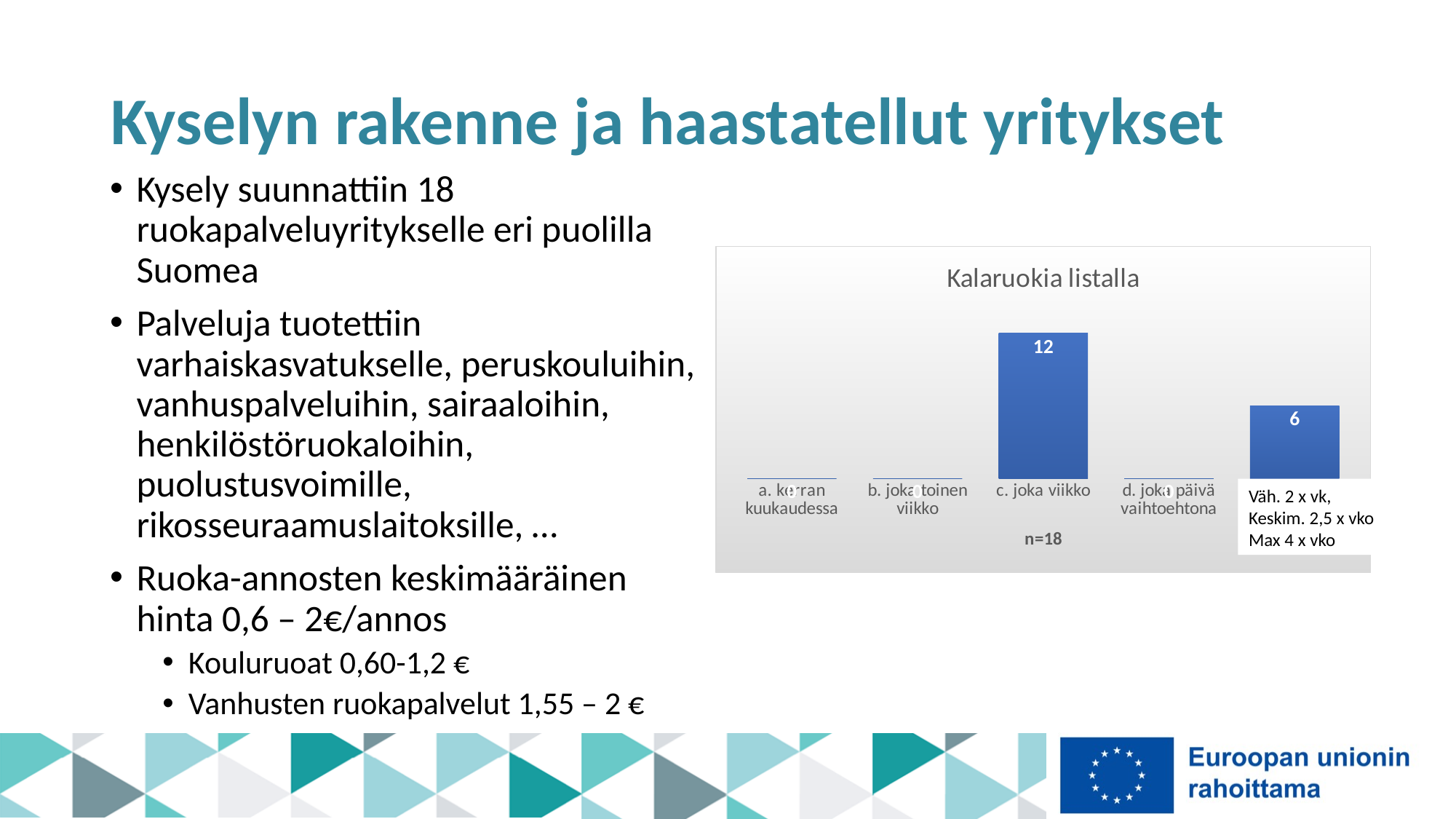

# Kyselyn rakenne ja haastatellut yritykset
Kysely suunnattiin 18 ruokapalveluyritykselle eri puolilla Suomea
Palveluja tuotettiin varhaiskasvatukselle, peruskouluihin, vanhuspalveluihin, sairaaloihin, henkilöstöruokaloihin, puolustusvoimille, rikosseuraamuslaitoksille, …
Ruoka-annosten keskimääräinen hinta 0,6 – 2€/annos
Kouluruoat 0,60-1,2 €
Vanhusten ruokapalvelut 1,55 – 2 €

### Chart: Kalaruokia listalla

| Category |  |
|---|---|
| a. kerran kuukaudessa | 0.0 |
| b. joka toinen viikko | 0.0 |
| c. joka viikko | 12.0 |
| d. joka päivä vaihtoehtona | 0.0 |
| e. muu, mikä? | 6.0 |
Väh. 2 x vk,
Keskim. 2,5 x vko
Max 4 x vko